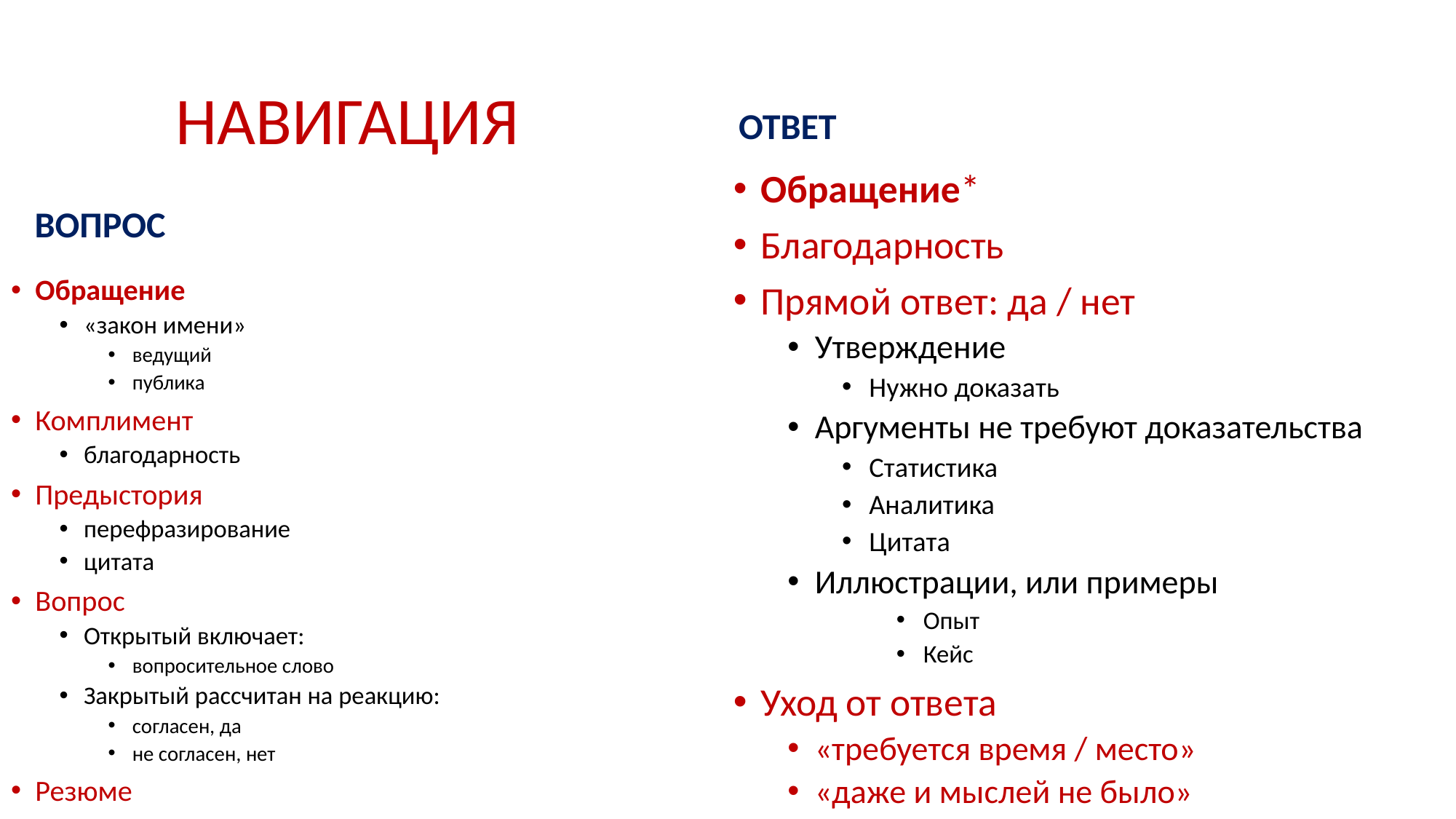

# НАВИГАЦИЯ
ОТВЕТ
ВОПРОС
Обращение*
Благодарность
Прямой ответ: да / нет
Утверждение
Нужно доказать
Аргументы не требуют доказательства
Статистика
Аналитика
Цитата
Иллюстрации, или примеры
Опыт
Кейс
Уход от ответа
«требуется время / место»
«даже и мыслей не было»

Обращение
«закон имени»
ведущий
публика
Комплимент
благодарность
Предыстория
перефразирование
цитата
Вопрос
Открытый включает:
вопросительное слово
Закрытый рассчитан на реакцию:
согласен, да
не согласен, нет
Резюме